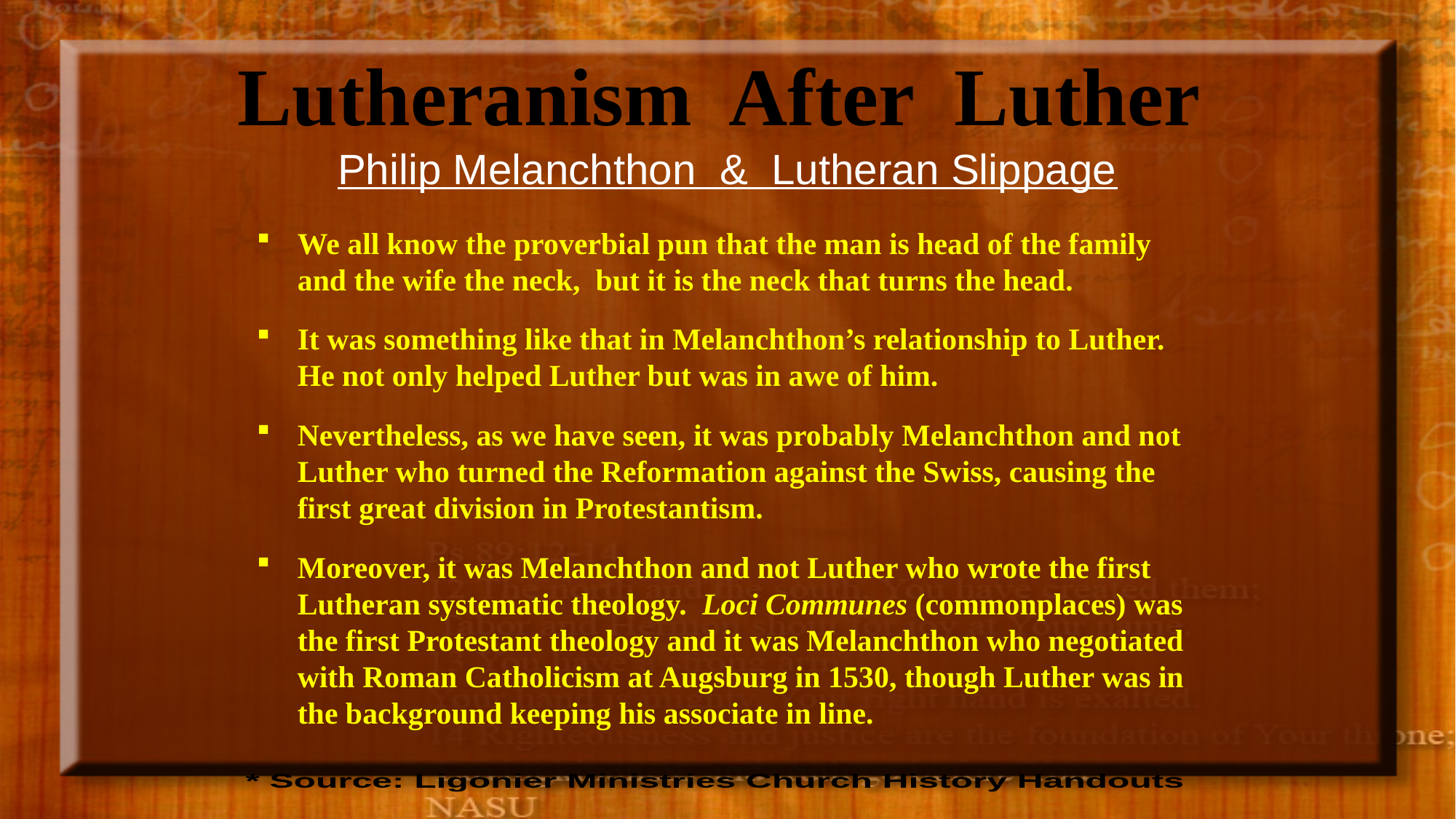

# Lutheranism  After  Luther  Philip Melanchthon  &  Lutheran Slippage
We all know the proverbial pun that the man is head of the family and the wife the neck,  but it is the neck that turns the head.

It was something like that in Melanchthon’s relationship to Luther.  He not only helped Luther but was in awe of him.

Nevertheless, as we have seen, it was probably Melanchthon and not Luther who turned the Reformation against the Swiss, causing the first great division in Protestantism.

Moreover, it was Melanchthon and not Luther who wrote the first Lutheran systematic theology.  Loci Communes (commonplaces) was the first Protestant theology and it was Melanchthon who negotiated with Roman Catholicism at Augsburg in 1530, though Luther was in the background keeping his associate in line.
* Source: Ligonier Ministries Church History Handouts